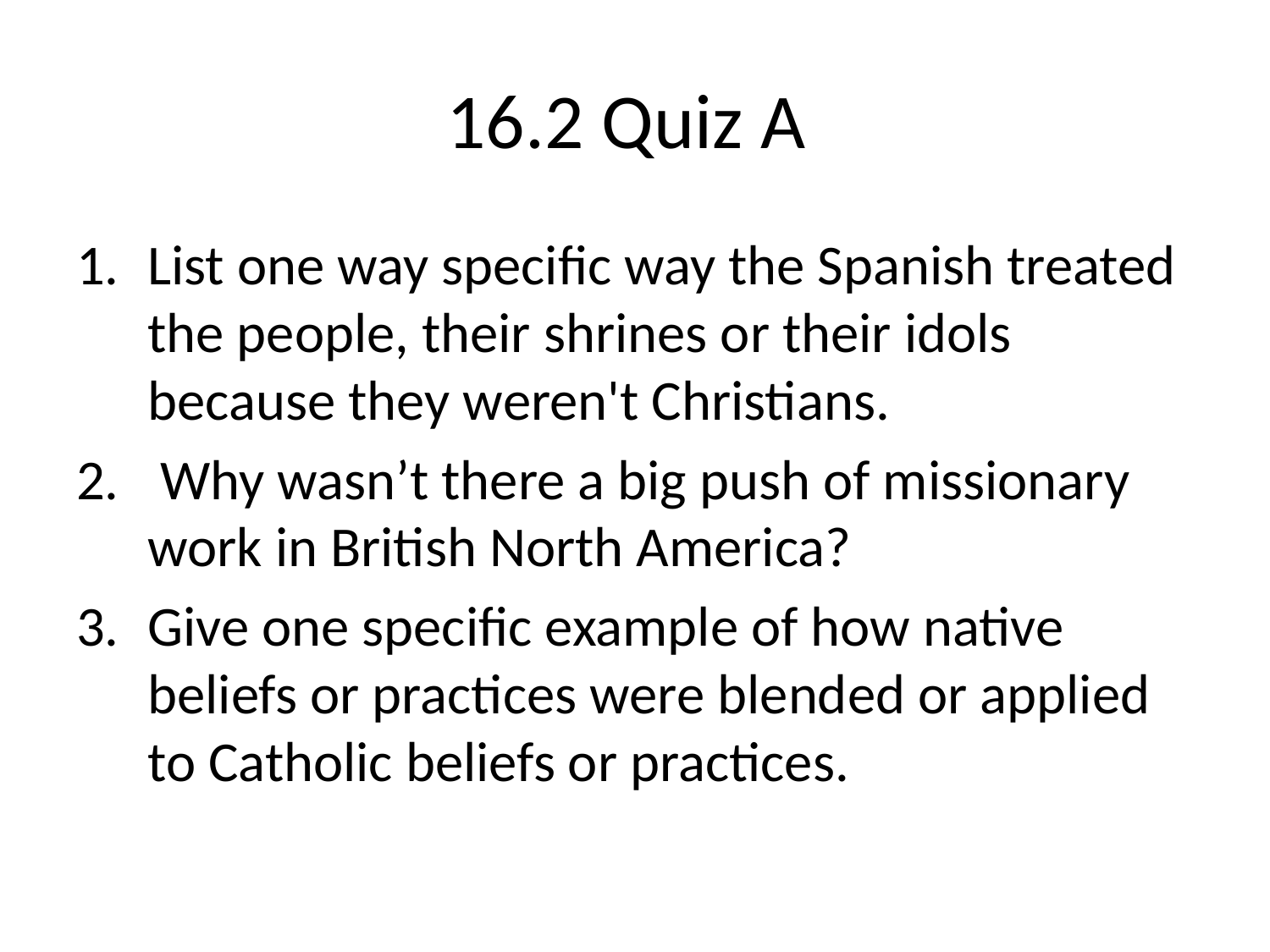

# 16.2 Quiz A
List one way specific way the Spanish treated the people, their shrines or their idols because they weren't Christians.
 Why wasn’t there a big push of missionary work in British North America?
Give one specific example of how native beliefs or practices were blended or applied to Catholic beliefs or practices.